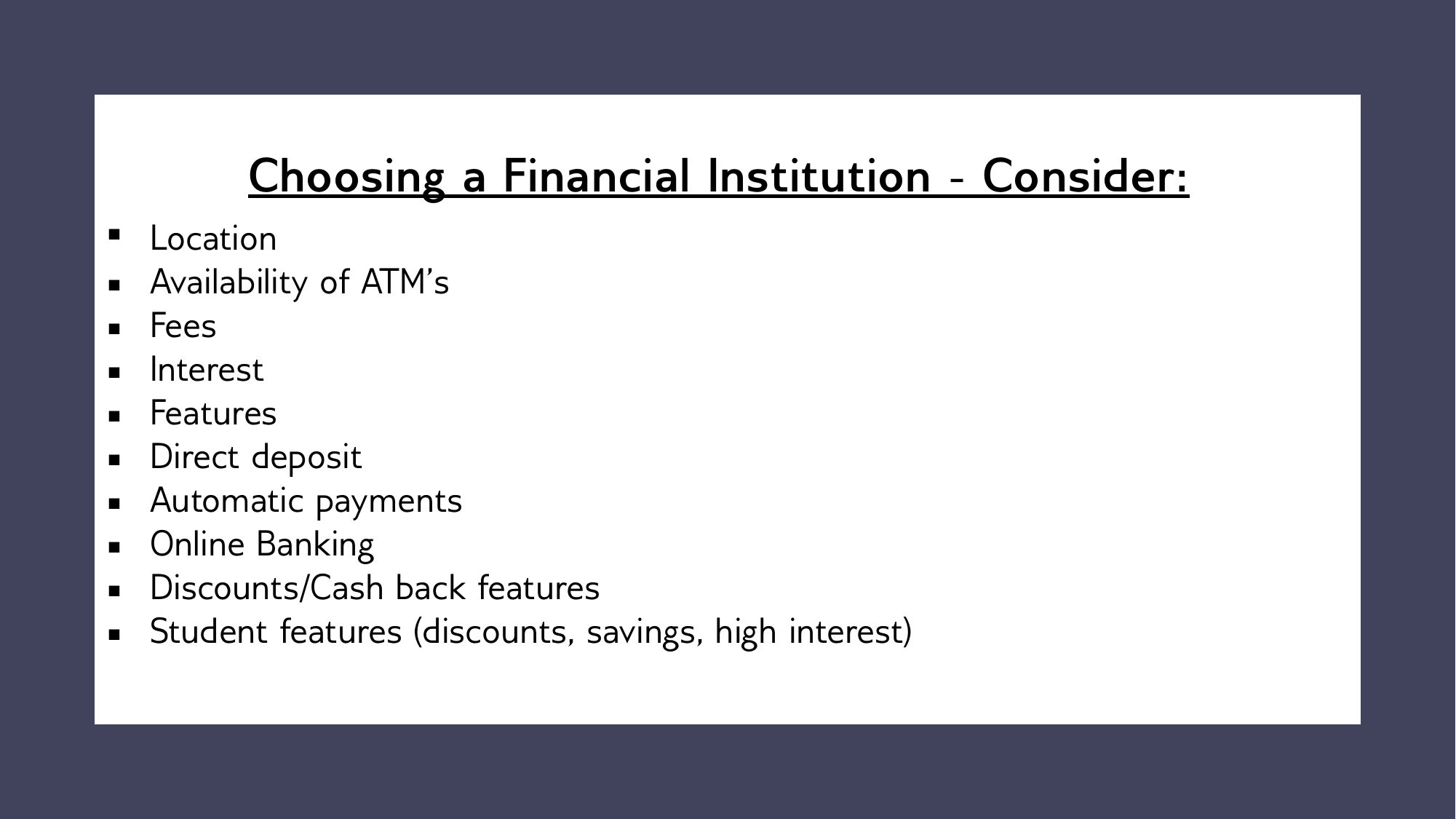

Choosing a Financial Institution - Consider:

Location
Availability of ATM’s
Fees
Interest
Features
Direct deposit
Automatic payments
Online Banking
Discounts/Cash back features
Student features (discounts, savings, high interest)